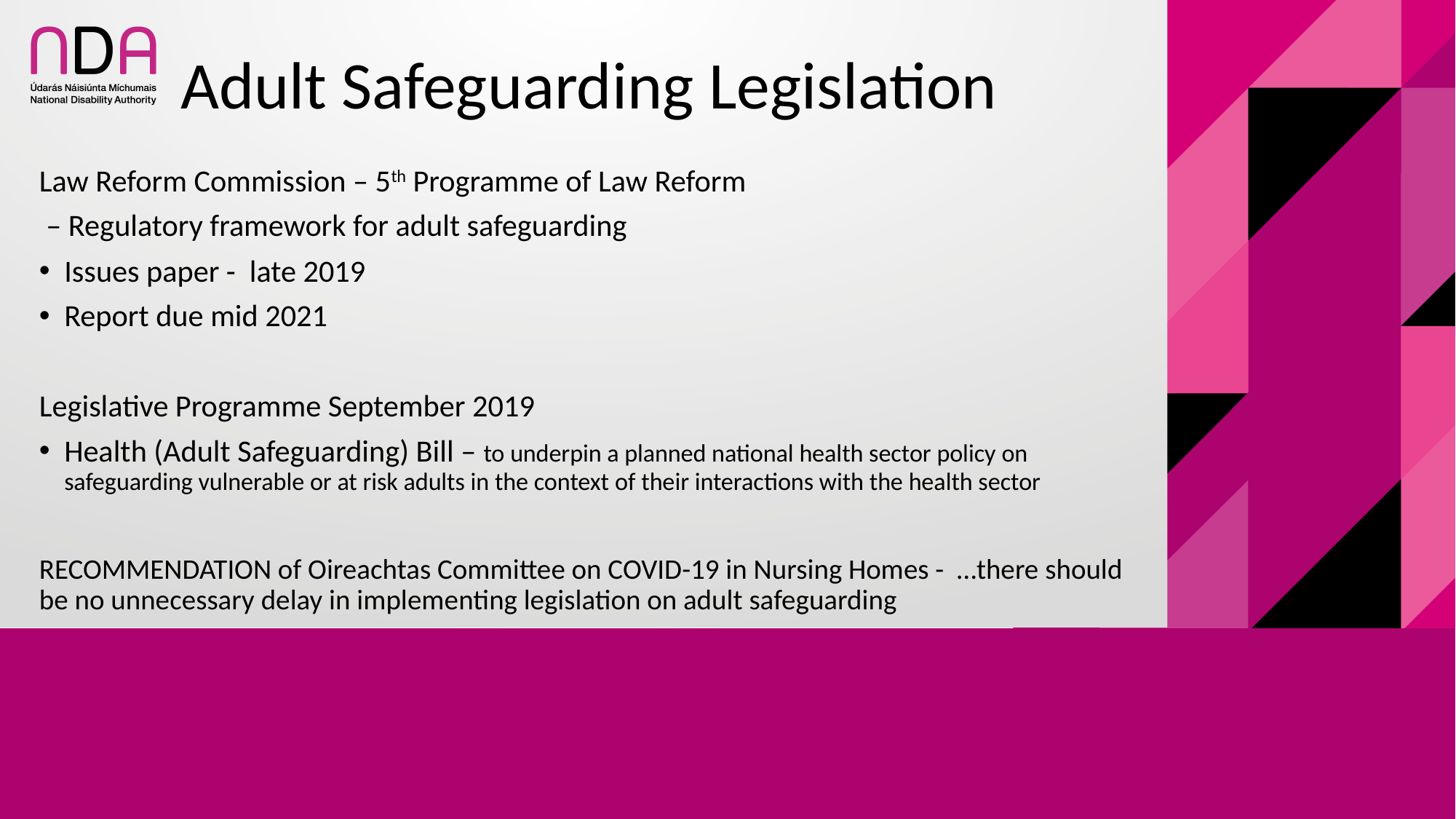

# Adult Safeguarding Legislation
Law Reform Commission – 5th Programme of Law Reform
 – Regulatory framework for adult safeguarding
Issues paper -  late 2019
Report due mid 2021

Legislative Programme September 2019
Health (Adult Safeguarding) Bill – to underpin a planned national health sector policy on safeguarding vulnerable or at risk adults in the context of their interactions with the health sector

RECOMMENDATION of Oireachtas Committee on COVID-19 in Nursing Homes -  …there should be no unnecessary delay in implementing legislation on adult safeguarding